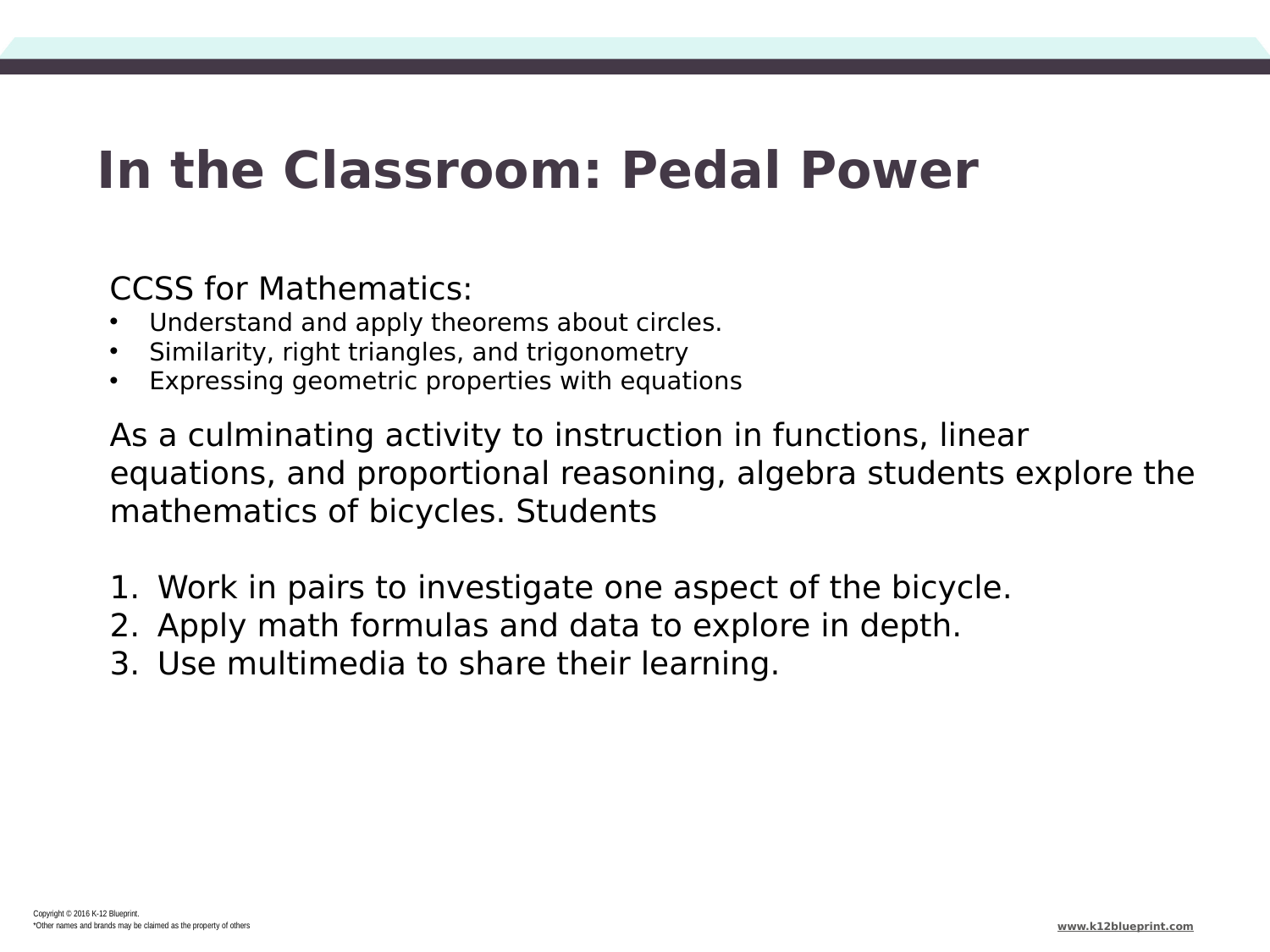

# In the Classroom: Pedal Power
CCSS for Mathematics:
Understand and apply theorems about circles.
Similarity, right triangles, and trigonometry
Expressing geometric properties with equations

As a culminating activity to instruction in functions, linear equations, and proportional reasoning, algebra students explore the mathematics of bicycles. Students

Work in pairs to investigate one aspect of the bicycle.
Apply math formulas and data to explore in depth.
Use multimedia to share their learning.
Copyright © 2016 K-12 Blueprint.
*Other names and brands may be claimed as the property of others
www.k12blueprint.com